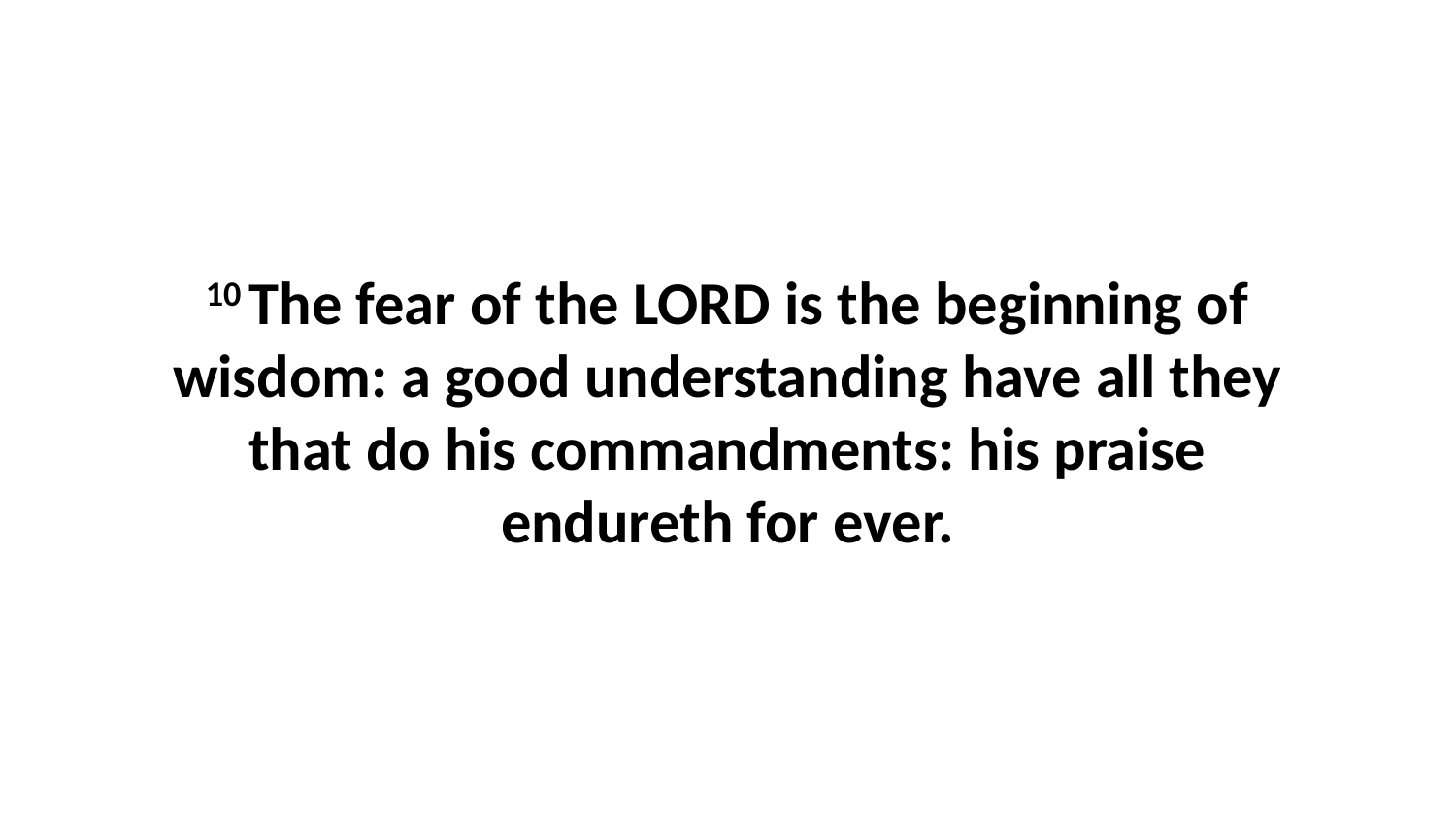

10 The fear of the LORD is the beginning of wisdom: a good understanding have all they that do his commandments: his praise endureth for ever.